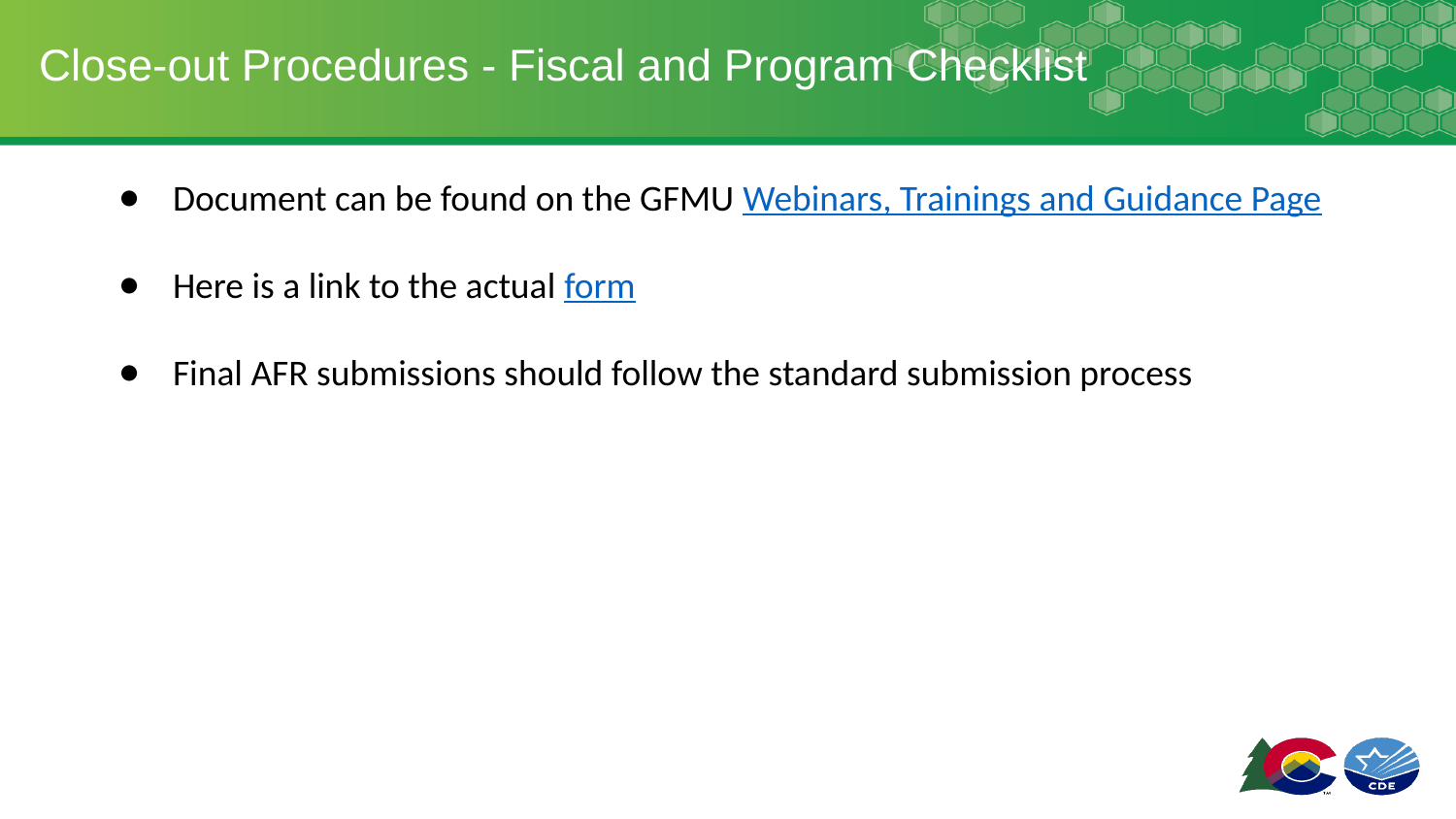

# Close-out Procedures - Fiscal and Program Checklist
Document can be found on the GFMU Webinars, Trainings and Guidance Page

Here is a link to the actual form

Final AFR submissions should follow the standard submission process